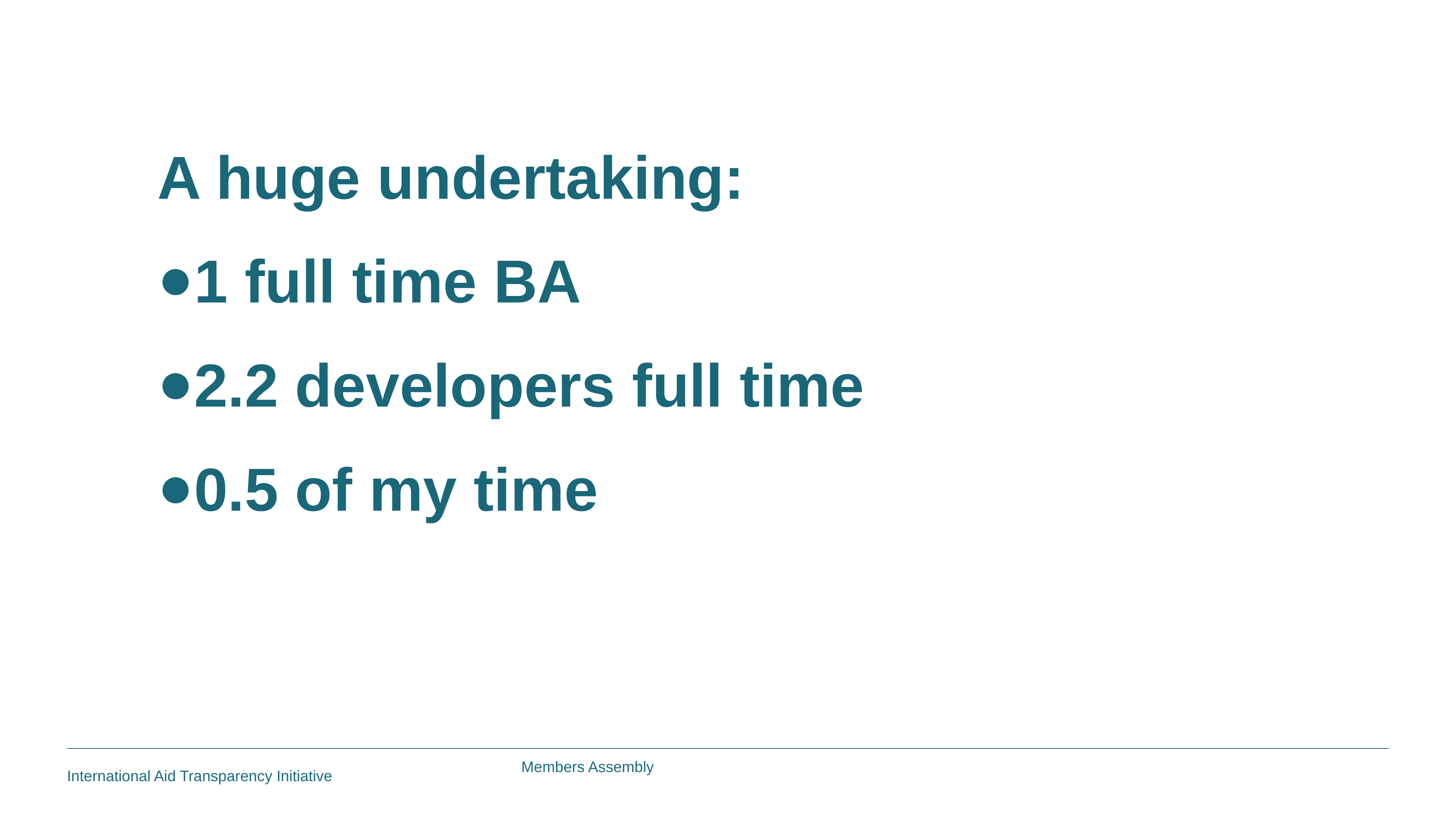

A huge undertaking:
1 full time BA
2.2 developers full time
0.5 of my time